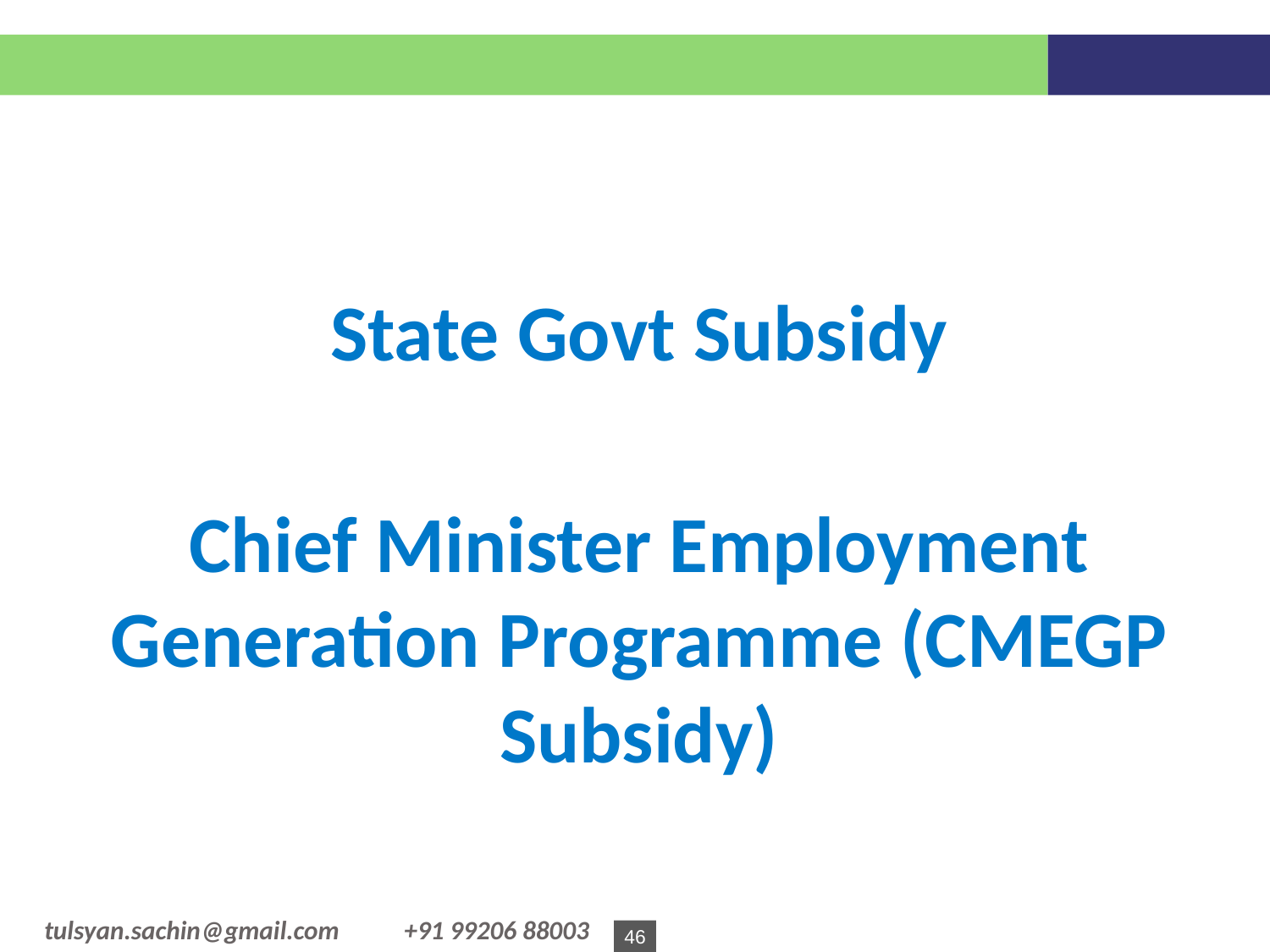

State Govt Subsidy

Chief Minister Employment Generation Programme (CMEGP Subsidy)
Strictly Private & Confidential